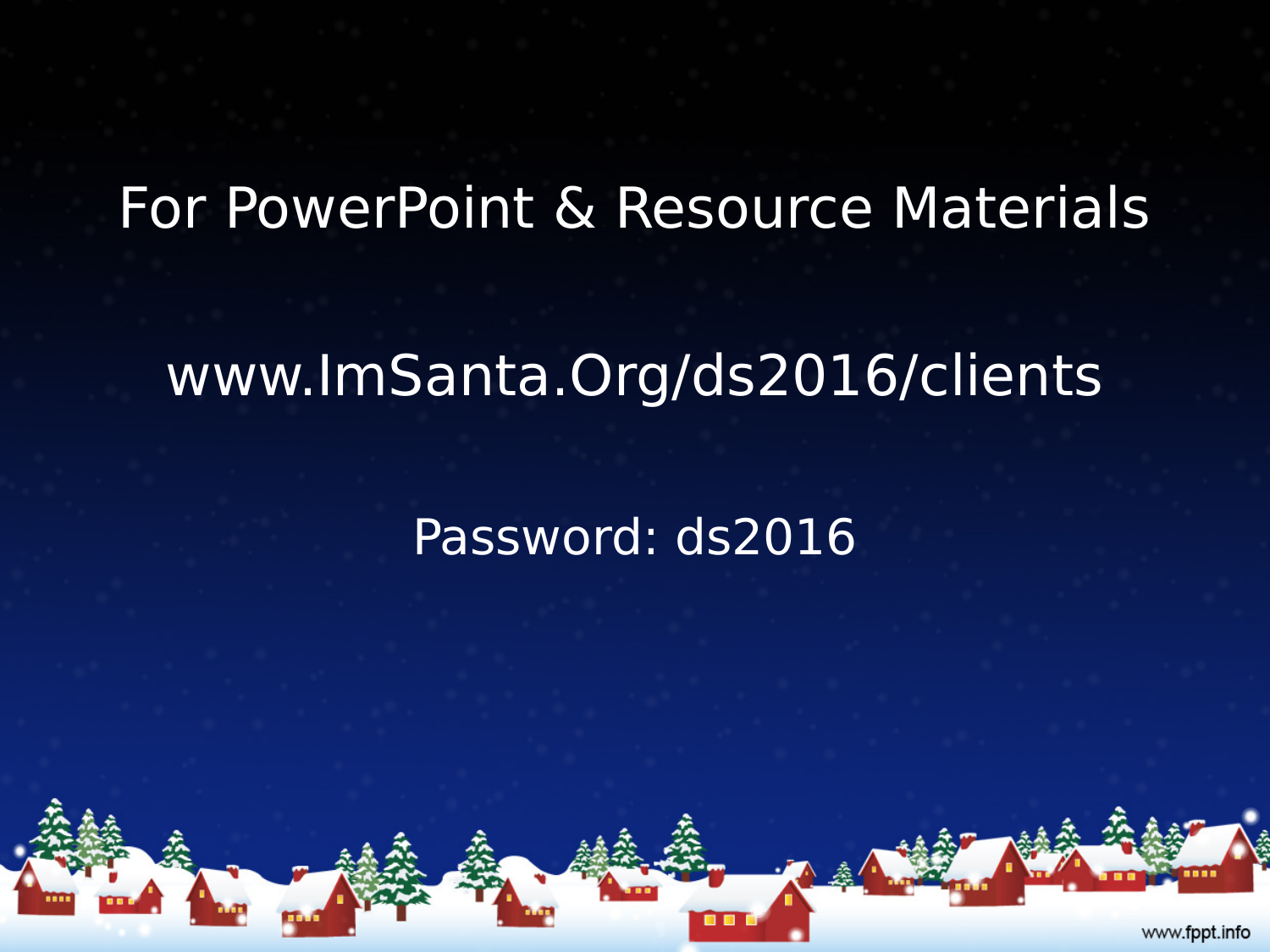

For PowerPoint & Resource Materials

www.ImSanta.Org/ds2016/clients

Password: ds2016